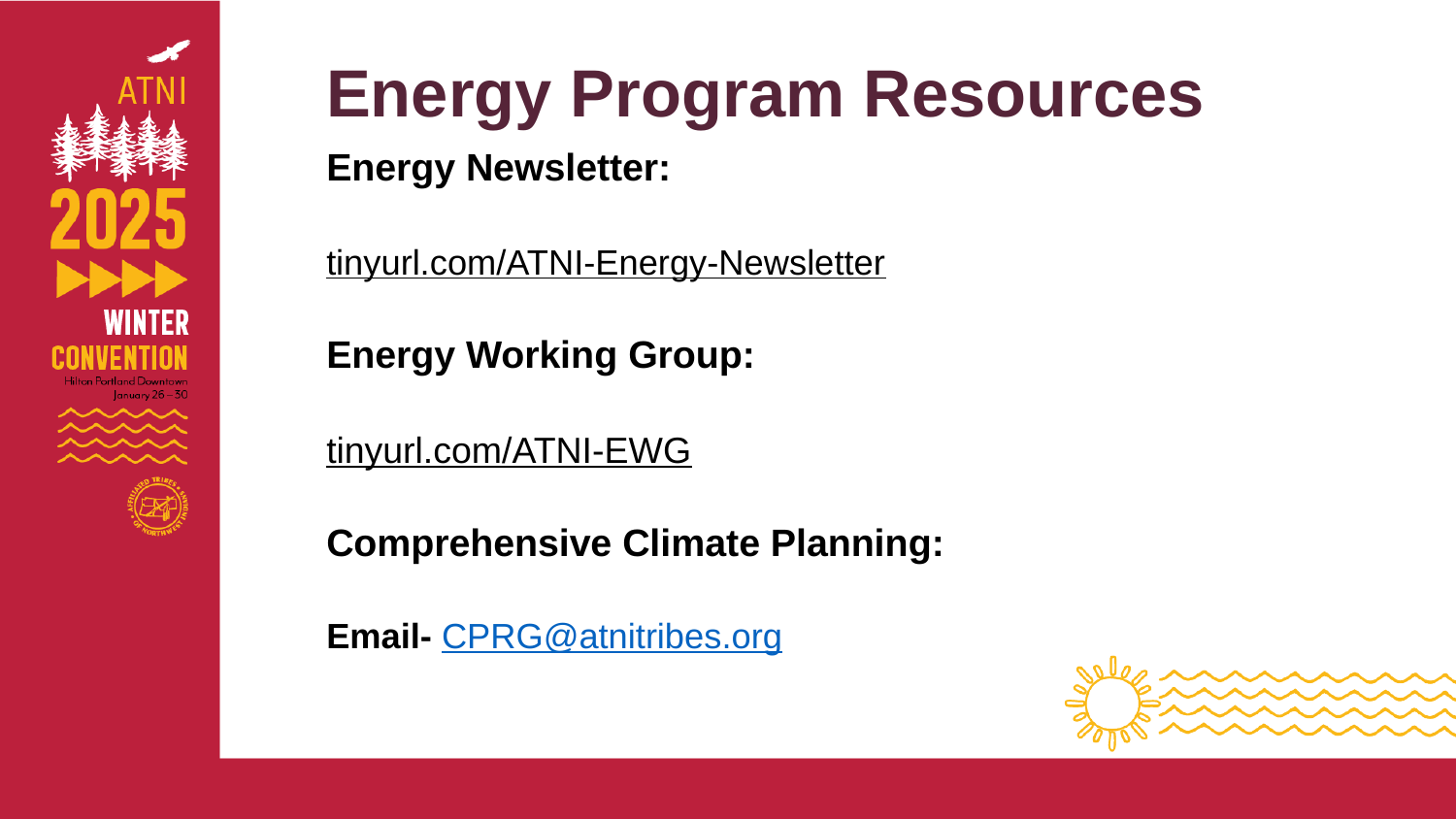

# Energy Program Resources
Energy Newsletter:

tinyurl.com/ATNI-Energy-Newsletter

Energy Working Group:

tinyurl.com/ATNI-EWG

Comprehensive Climate Planning:

Email- CPRG@atnitribes.org